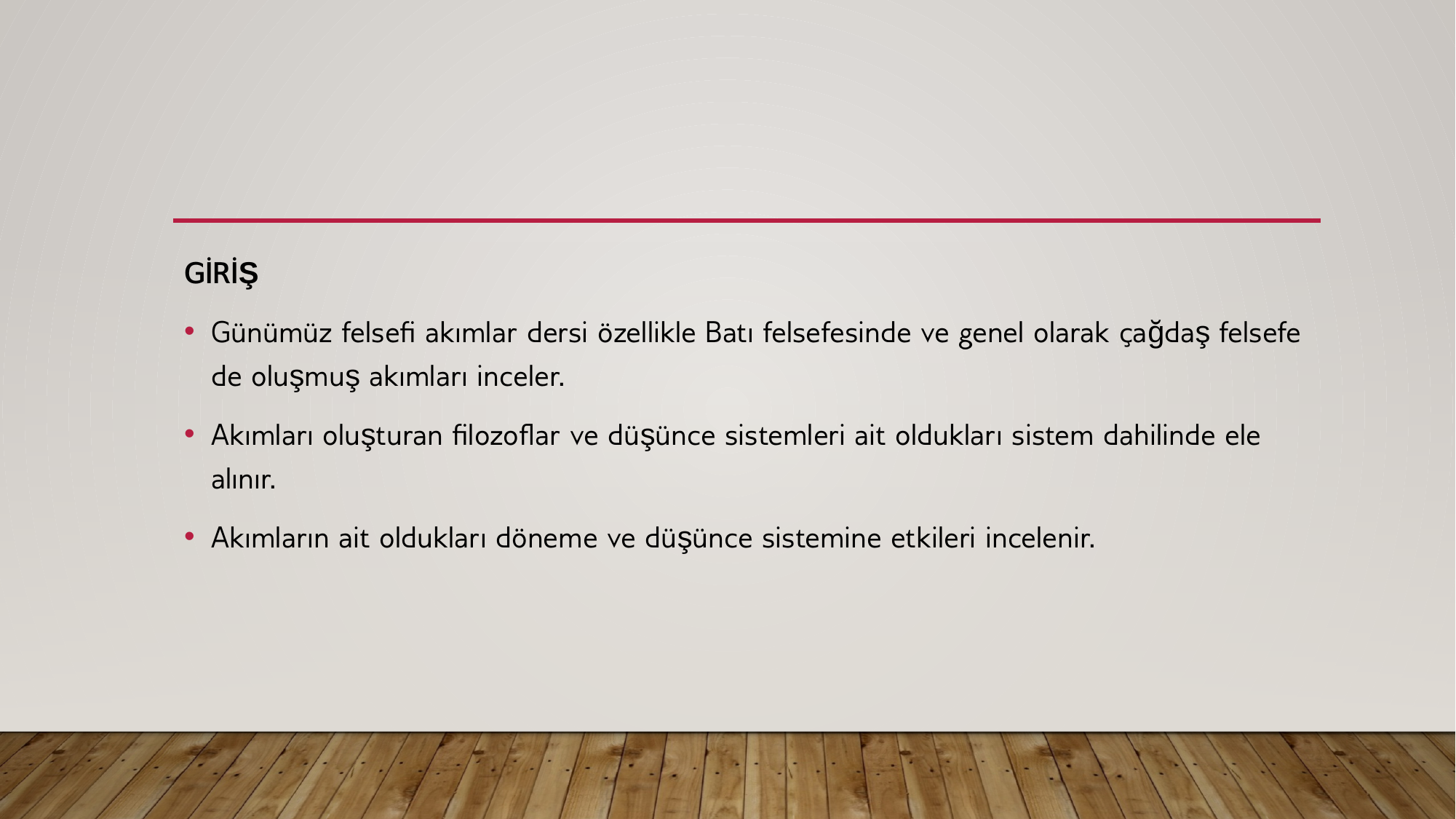

GİRİŞ
Günümüz felsefi akımlar dersi özellikle Batı felsefesinde ve genel olarak çağdaş felsefe de oluşmuş akımları inceler.
Akımları oluşturan filozoflar ve düşünce sistemleri ait oldukları sistem dahilinde ele alınır.
Akımların ait oldukları döneme ve düşünce sistemine etkileri incelenir.